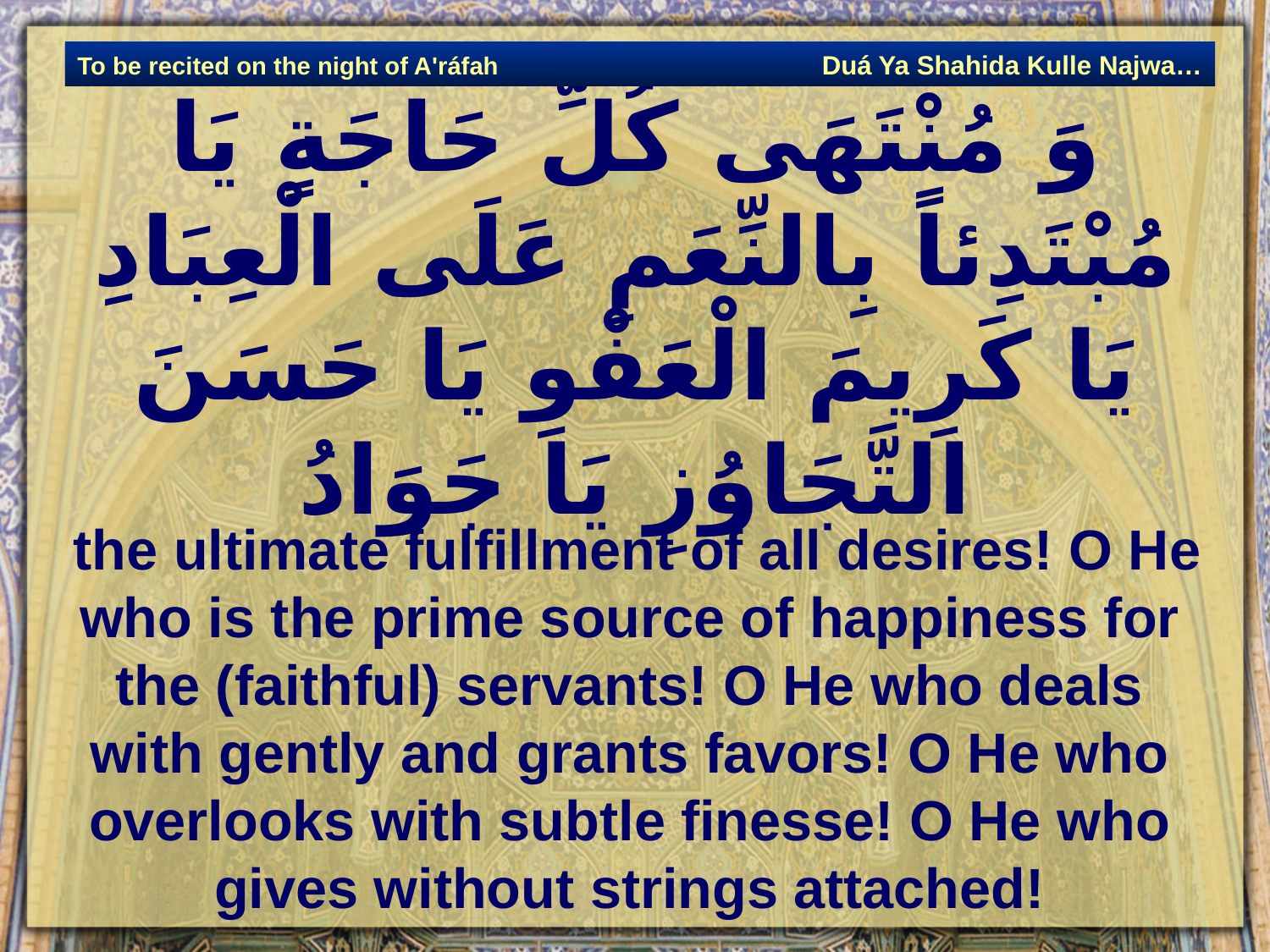

Duá Ya Shahida Kulle Najwa…
To be recited on the night of A'ráfah
# وَ مُنْتَهَى كُلِّ حَاجَةٍ يَا مُبْتَدِئاً بِالنِّعَمِ عَلَى الْعِبَادِ يَا كَرِيمَ الْعَفْوِ يَا حَسَنَ التَّجَاوُزِ يَا جَوَادُ
 the ultimate fulfillment of all desires! O He who is the prime source of happiness for the (faithful) servants! O He who deals with gently and grants favors! O He who overlooks with subtle finesse! O He who gives without strings attached!